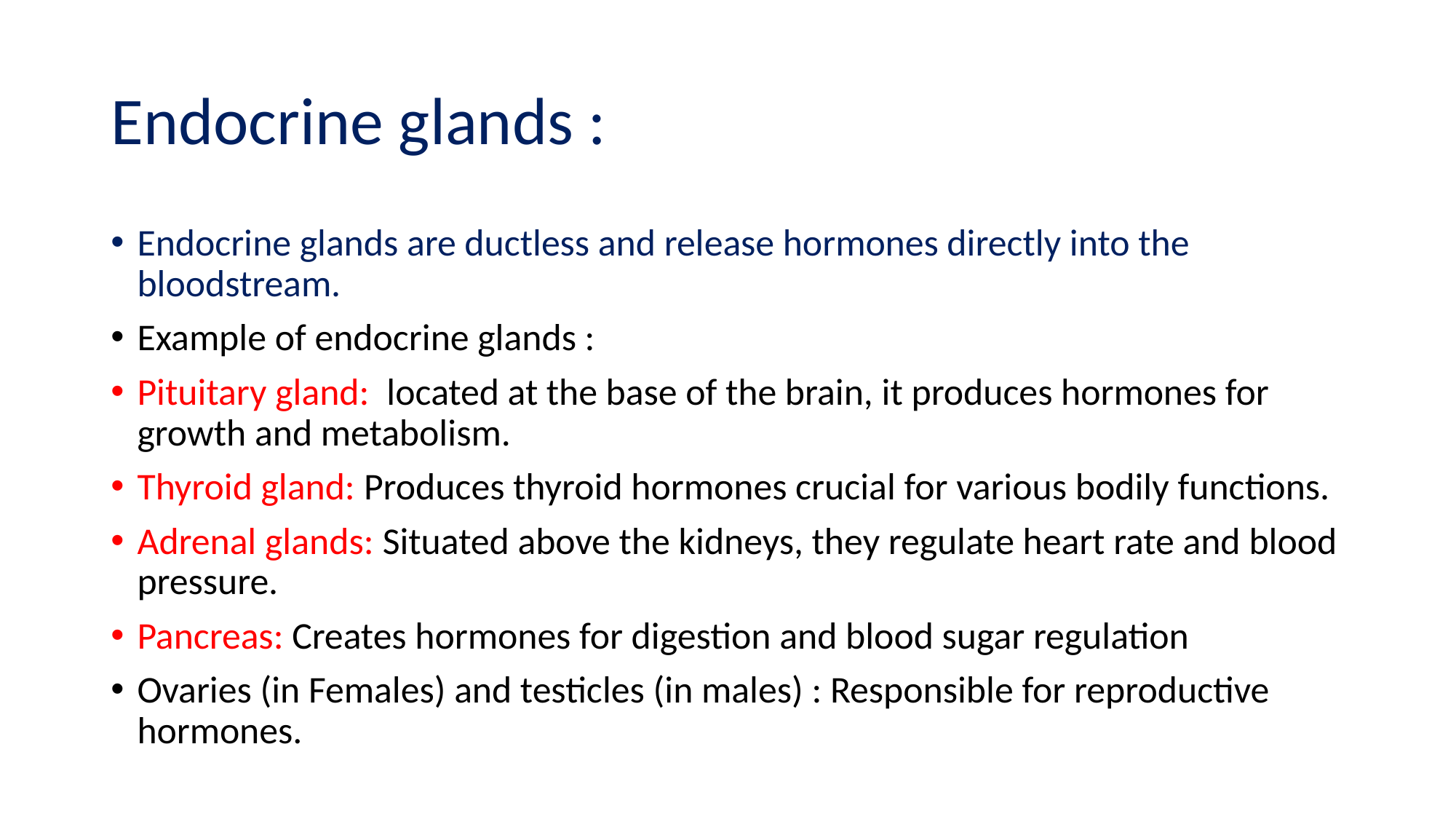

# Endocrine glands :
Endocrine glands are ductless and release hormones directly into the bloodstream.
Example of endocrine glands :
Pituitary gland:  located at the base of the brain, it produces hormones for growth and metabolism.
Thyroid gland: Produces thyroid hormones crucial for various bodily functions.
Adrenal glands: Situated above the kidneys, they regulate heart rate and blood pressure.
Pancreas: Creates hormones for digestion and blood sugar regulation
Ovaries (in Females) and testicles (in males) : Responsible for reproductive hormones.